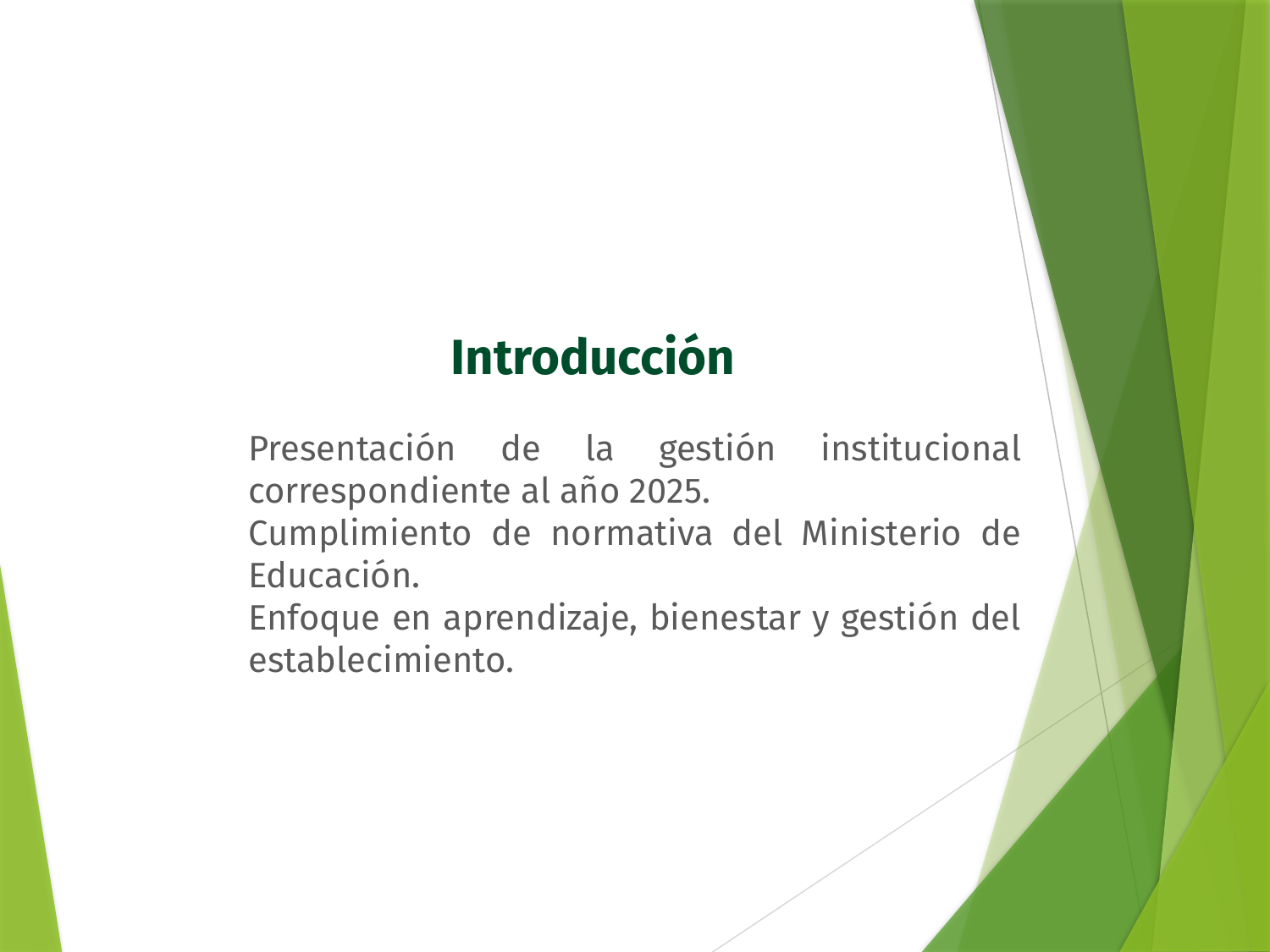

Introducción
Presentación de la gestión institucional correspondiente al año 2025.
Cumplimiento de normativa del Ministerio de Educación.
Enfoque en aprendizaje, bienestar y gestión del establecimiento.